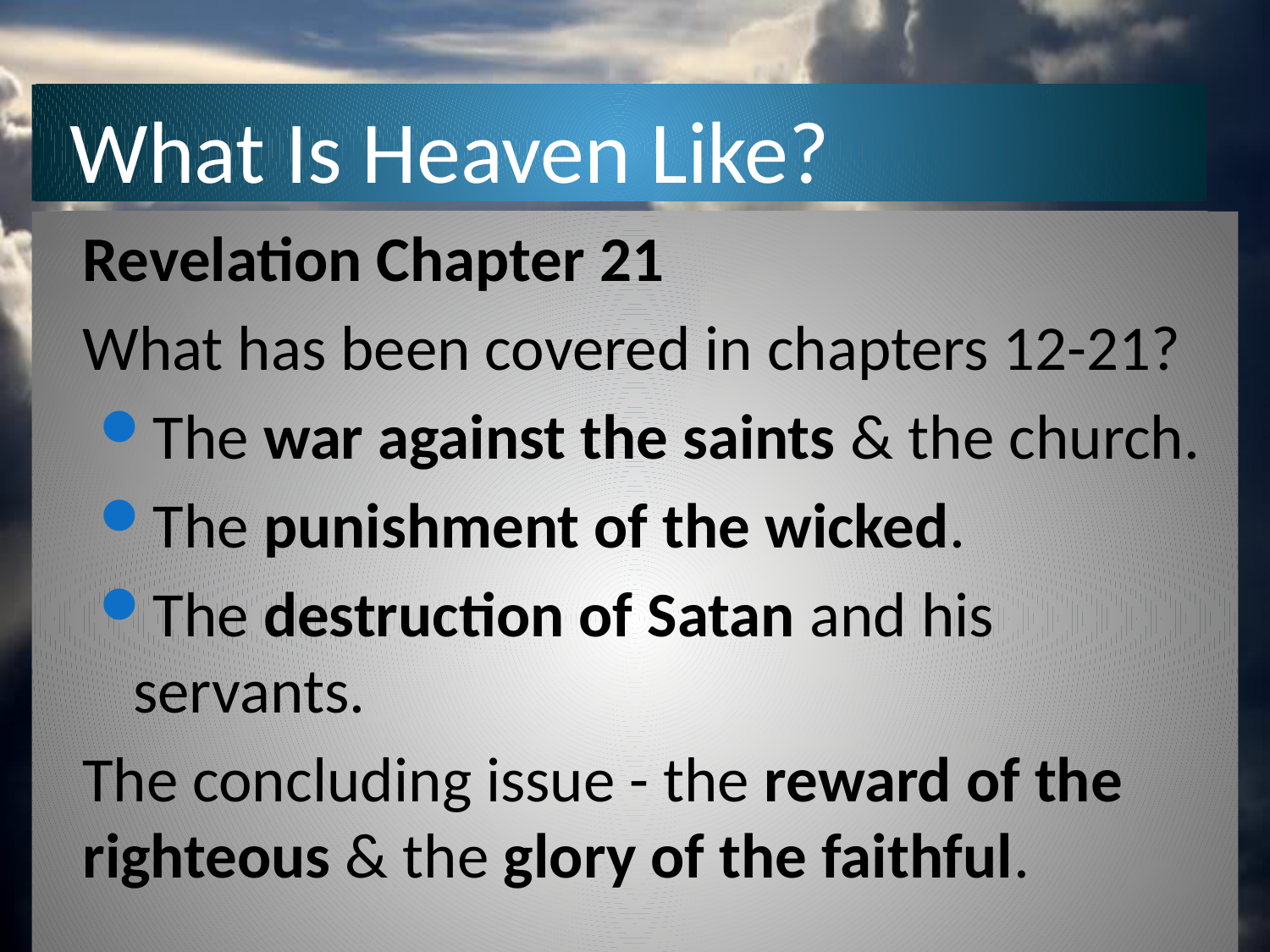

# What Is Heaven Like?
Revelation Chapter 21
What has been covered in chapters 12-21?
The war against the saints & the church.
The punishment of the wicked.
The destruction of Satan and his servants.
The concluding issue - the reward of the righteous & the glory of the faithful.